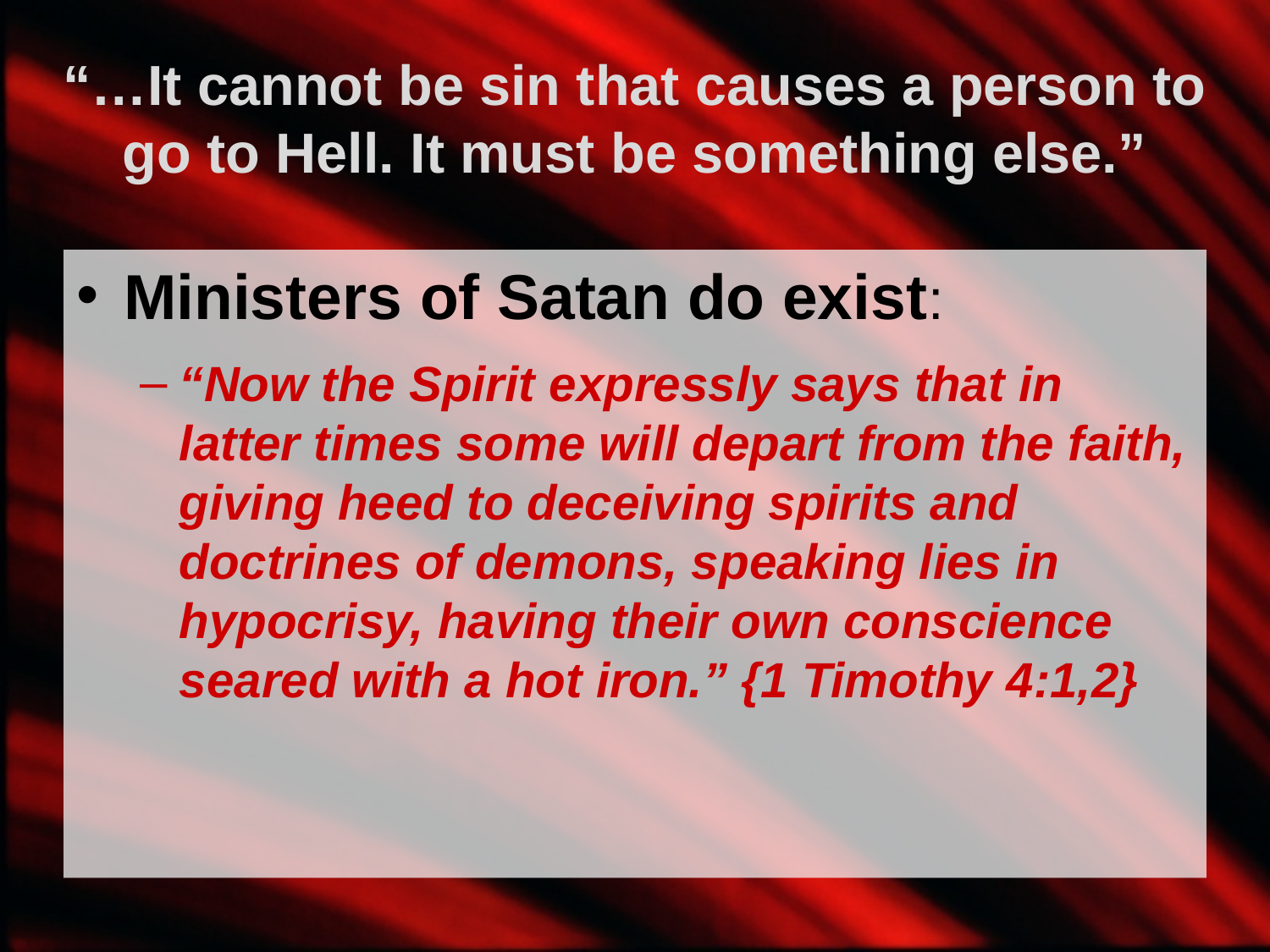

# “…It cannot be sin that causes a person to go to Hell. It must be something else.”
Ministers of Satan do exist:
“Now the Spirit expressly says that in latter times some will depart from the faith, giving heed to deceiving spirits and doctrines of demons, speaking lies in hypocrisy, having their own conscience seared with a hot iron.” {1 Timothy 4:1,2}